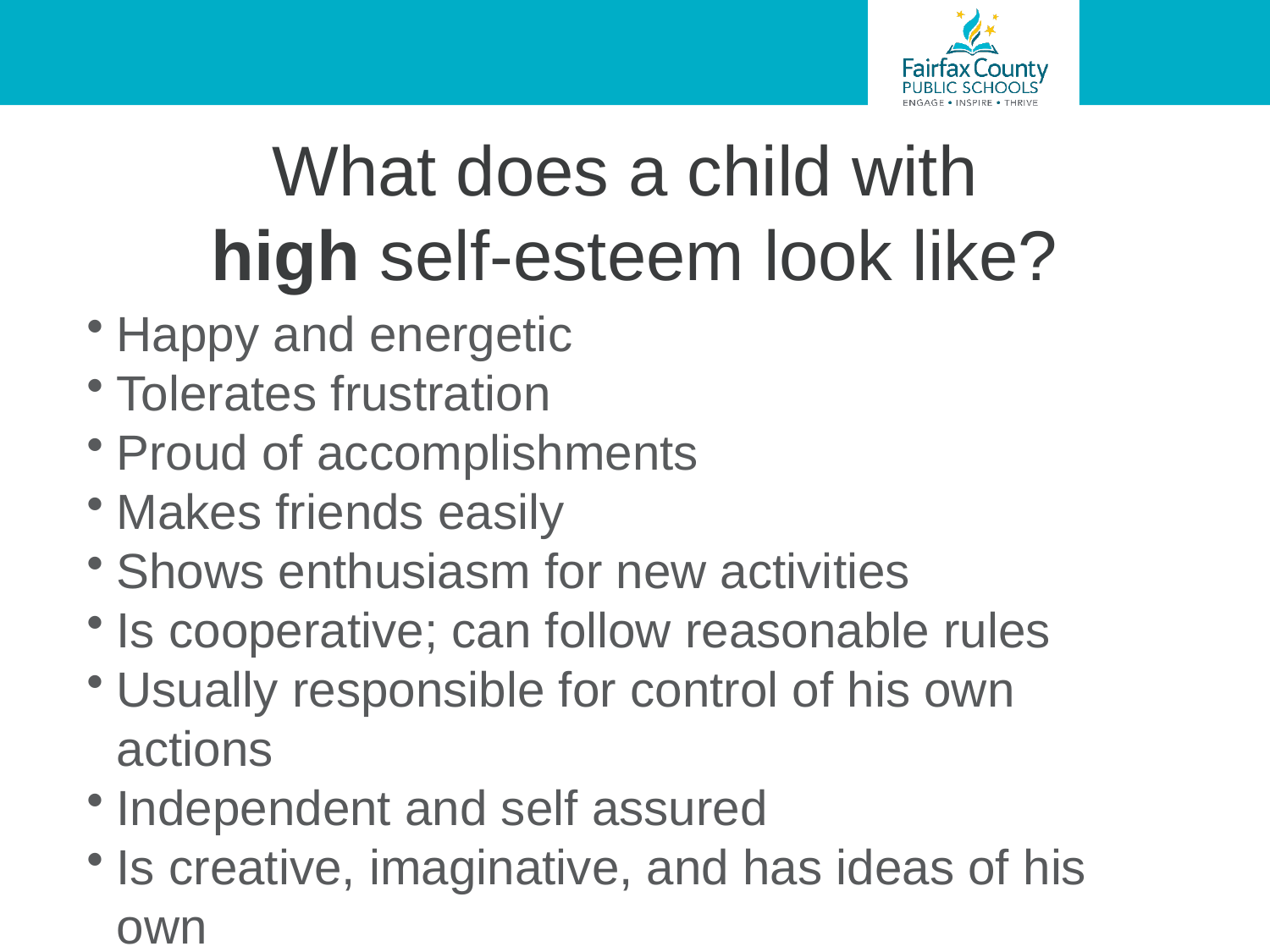

What does a child with
high self-esteem look like?

Happy and energetic
Tolerates frustration
Proud of accomplishments
Makes friends easily
Shows enthusiasm for new activities
Is cooperative; can follow reasonable rules
Usually responsible for control of his own actions
Independent and self assured
Is creative, imaginative, and has ideas of his own